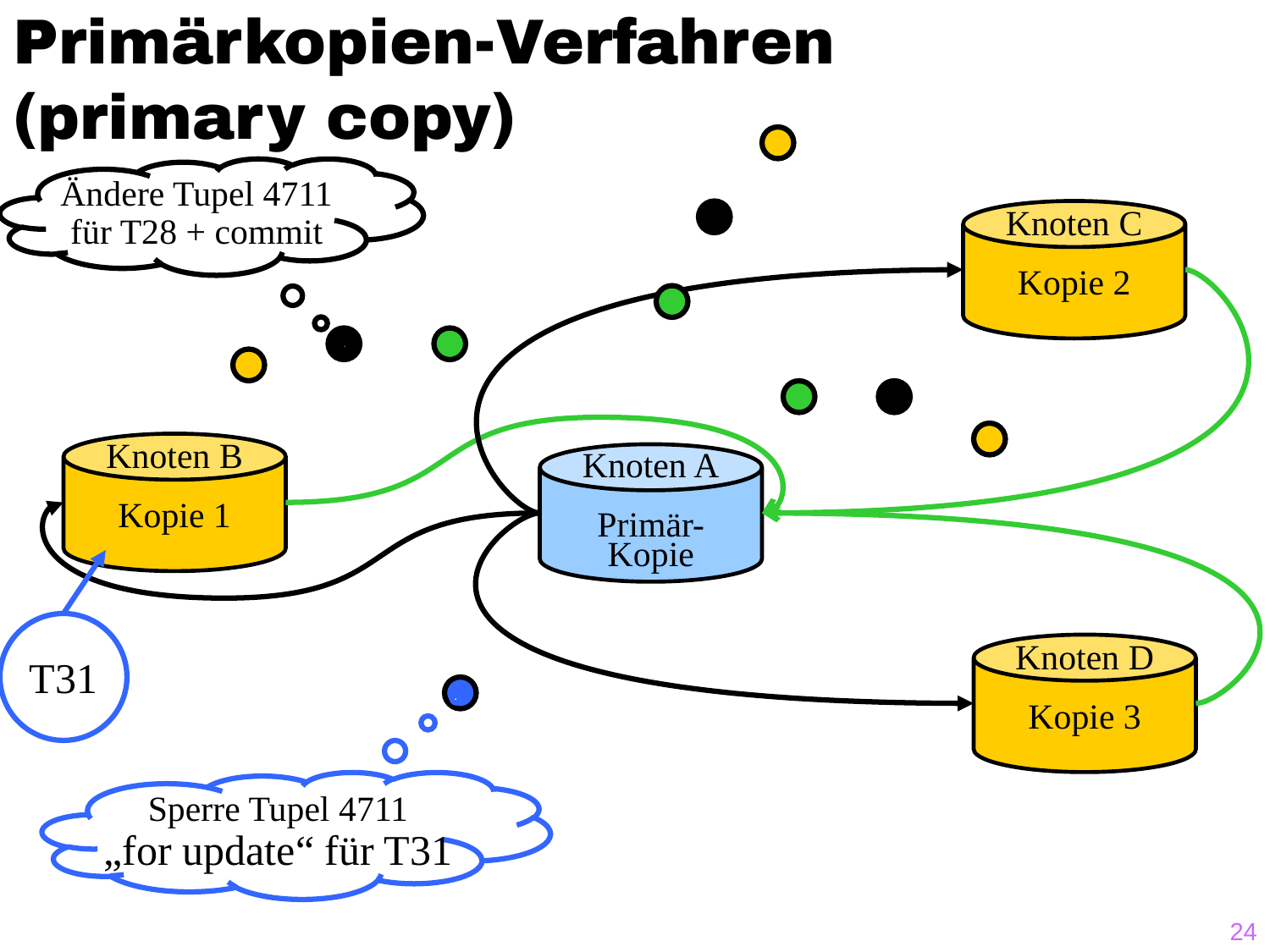

# Primärkopien-Verfahren (primary copy)

Ändere Tupel 4711
für T28 + commit

Knoten C

Kopie 2

Knoten B

Kopie 1

Knoten A

Primär-
Kopie

T31
Knoten D

Kopie 3

Sperre Tupel 4711
„for update“ für T31
24